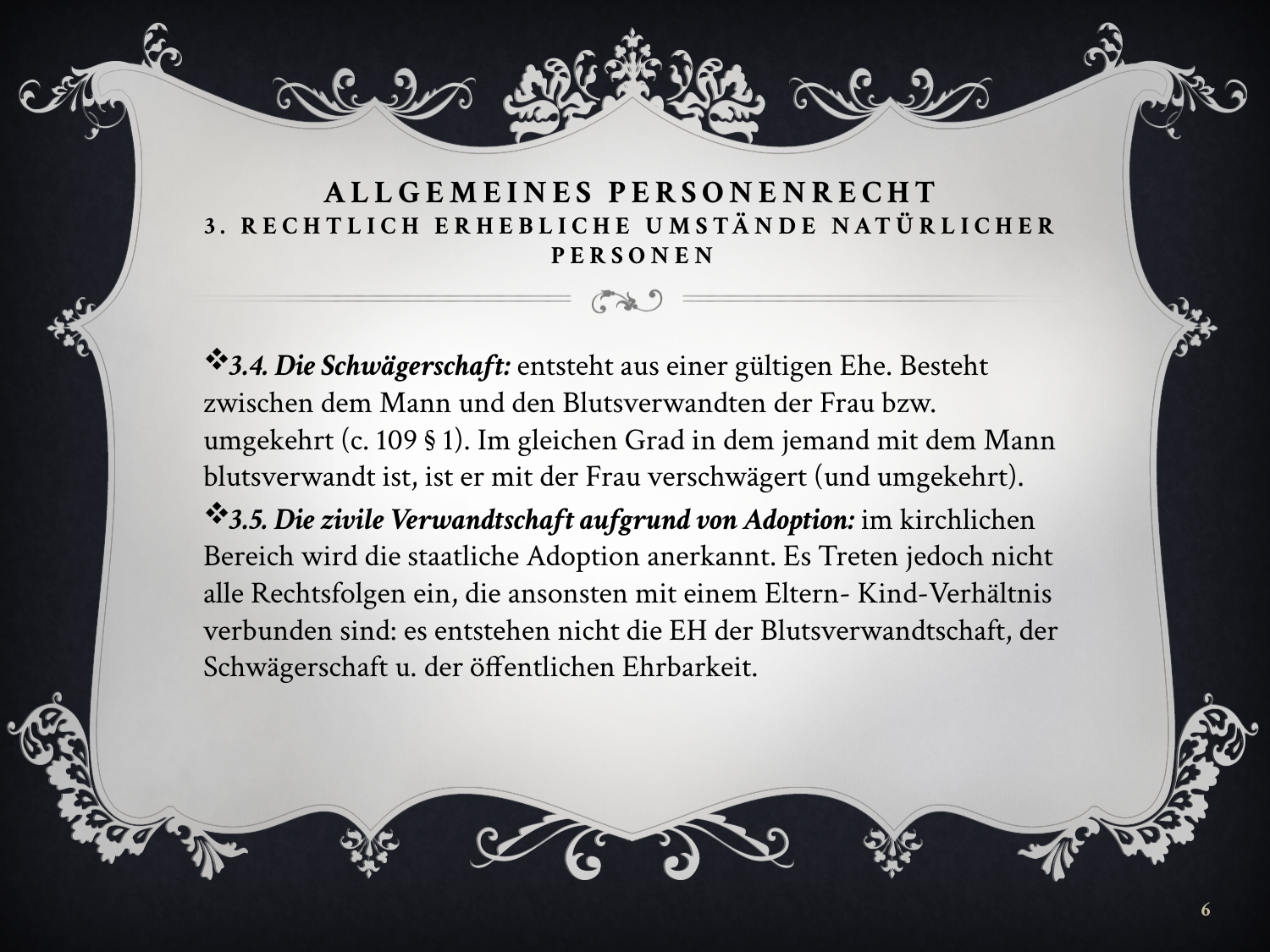

# Allgemeines Personenrecht 3. Rechtlich erhebliche Umstände natürlicher Personen
3.4. Die Schwägerschaft: entsteht aus einer gültigen Ehe. Besteht zwischen dem Mann und den Blutsverwandten der Frau bzw. umgekehrt (c. 109 § 1). Im gleichen Grad in dem jemand mit dem Mann blutsverwandt ist, ist er mit der Frau verschwägert (und umgekehrt).
3.5. Die zivile Verwandtschaft aufgrund von Adoption: im kirchlichen Bereich wird die staatliche Adoption anerkannt. Es Treten jedoch nicht alle Rechtsfolgen ein, die ansonsten mit einem Eltern- Kind-Verhältnis verbunden sind: es entstehen nicht die EH der Blutsverwandtschaft, der Schwägerschaft u. der öffentlichen Ehrbarkeit.
6